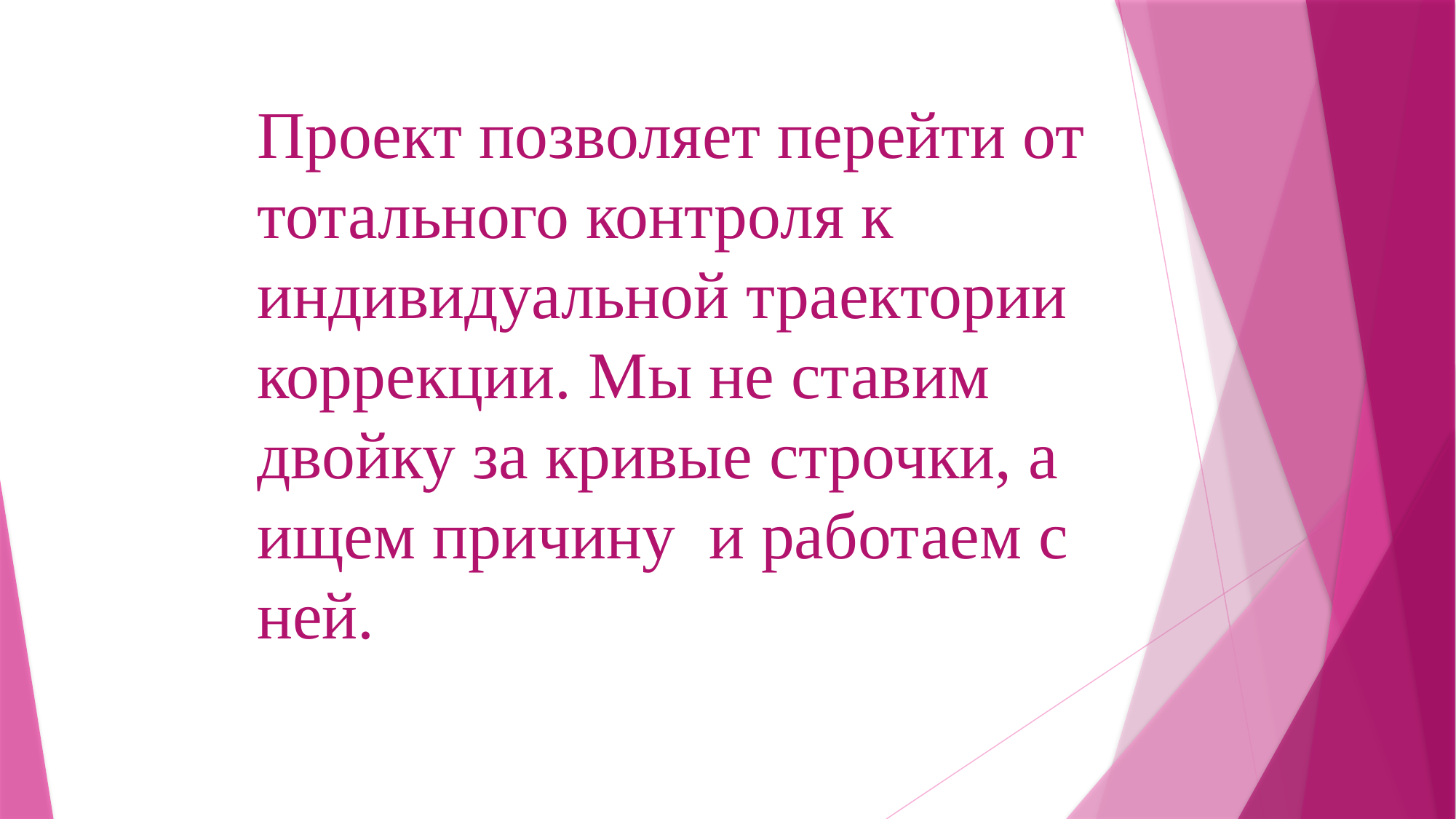

Проект позволяет перейти от тотального контроля к индивидуальной траектории коррекции. Мы не ставим двойку за кривые строчки, а ищем причину  и работаем с ней.